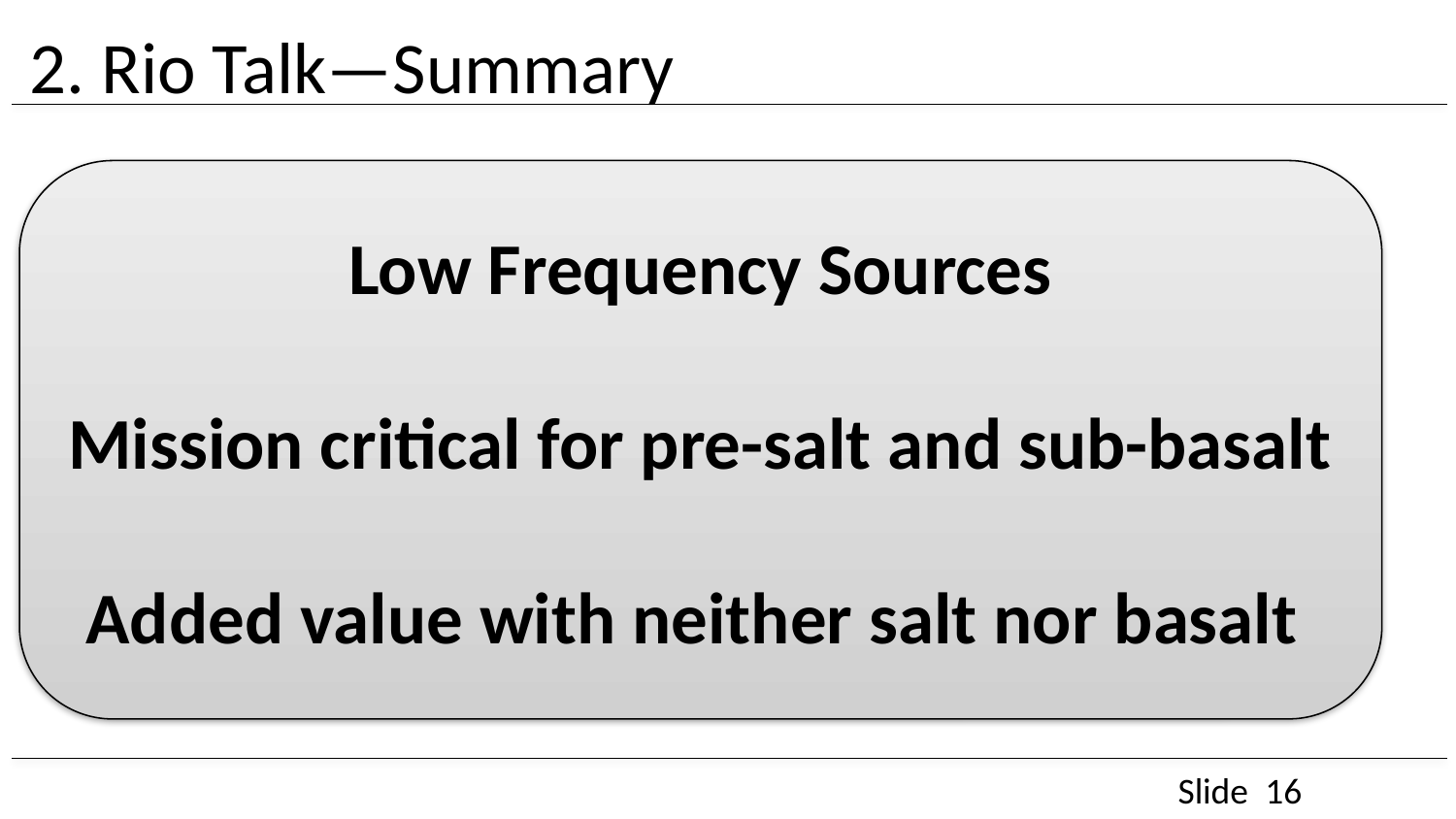

# 2. Rio Talk—Summary
Low Frequency Sources

Mission critical for pre-salt and sub-basalt

Added value with neither salt nor basalt
(2)